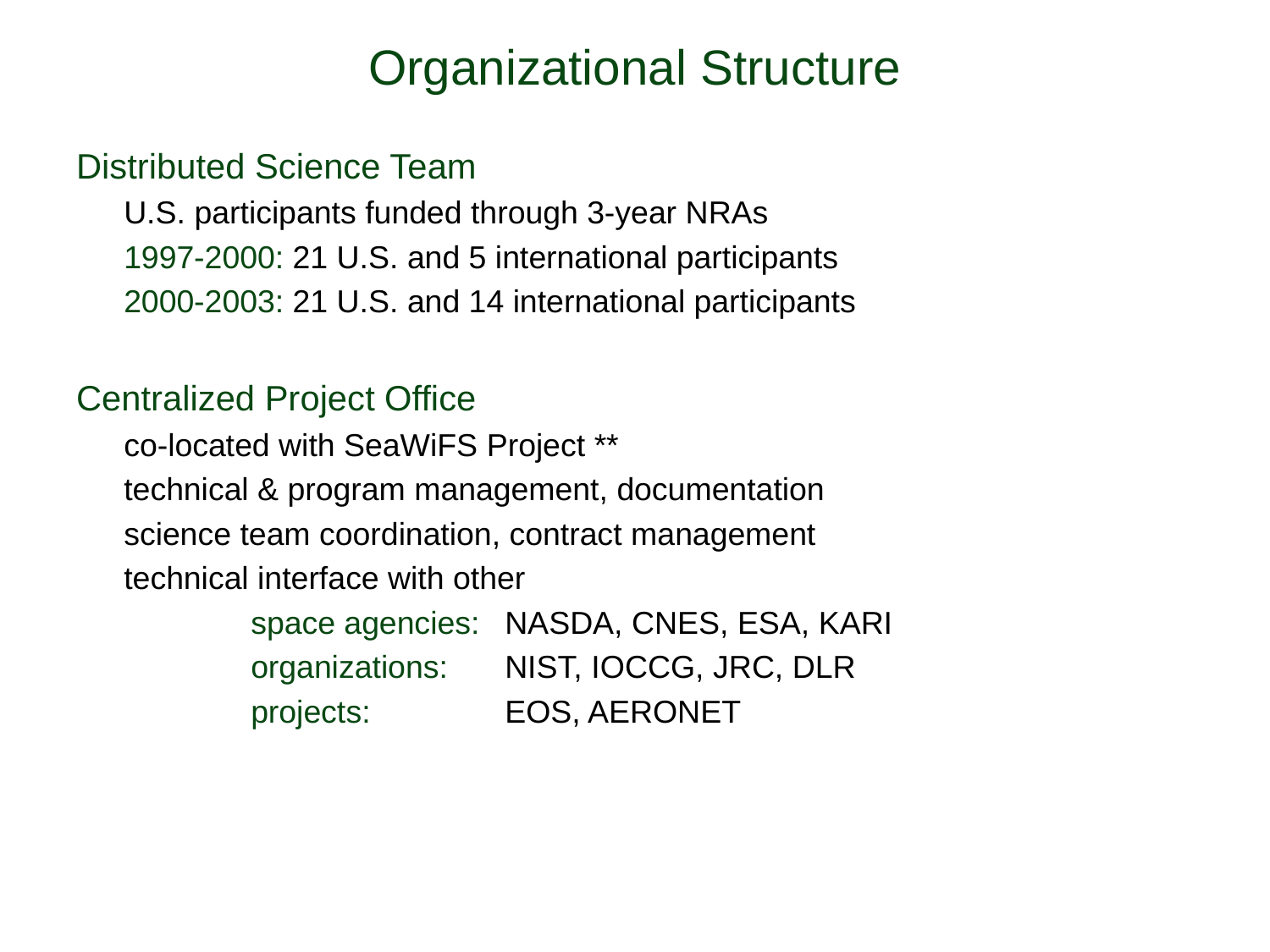

# Organizational Structure
Distributed Science Team
	U.S. participants funded through 3-year NRAs
	1997-2000: 21 U.S. and 5 international participants
	2000-2003: 21 U.S. and 14 international participants

Centralized Project Office
	co-located with SeaWiFS Project **
	technical & program management, documentation
	science team coordination, contract management
	technical interface with other
		space agencies: 	NASDA, CNES, ESA, KARI
	        	organizations: 	NIST, IOCCG, JRC, DLR
		projects: 	EOS, AERONET